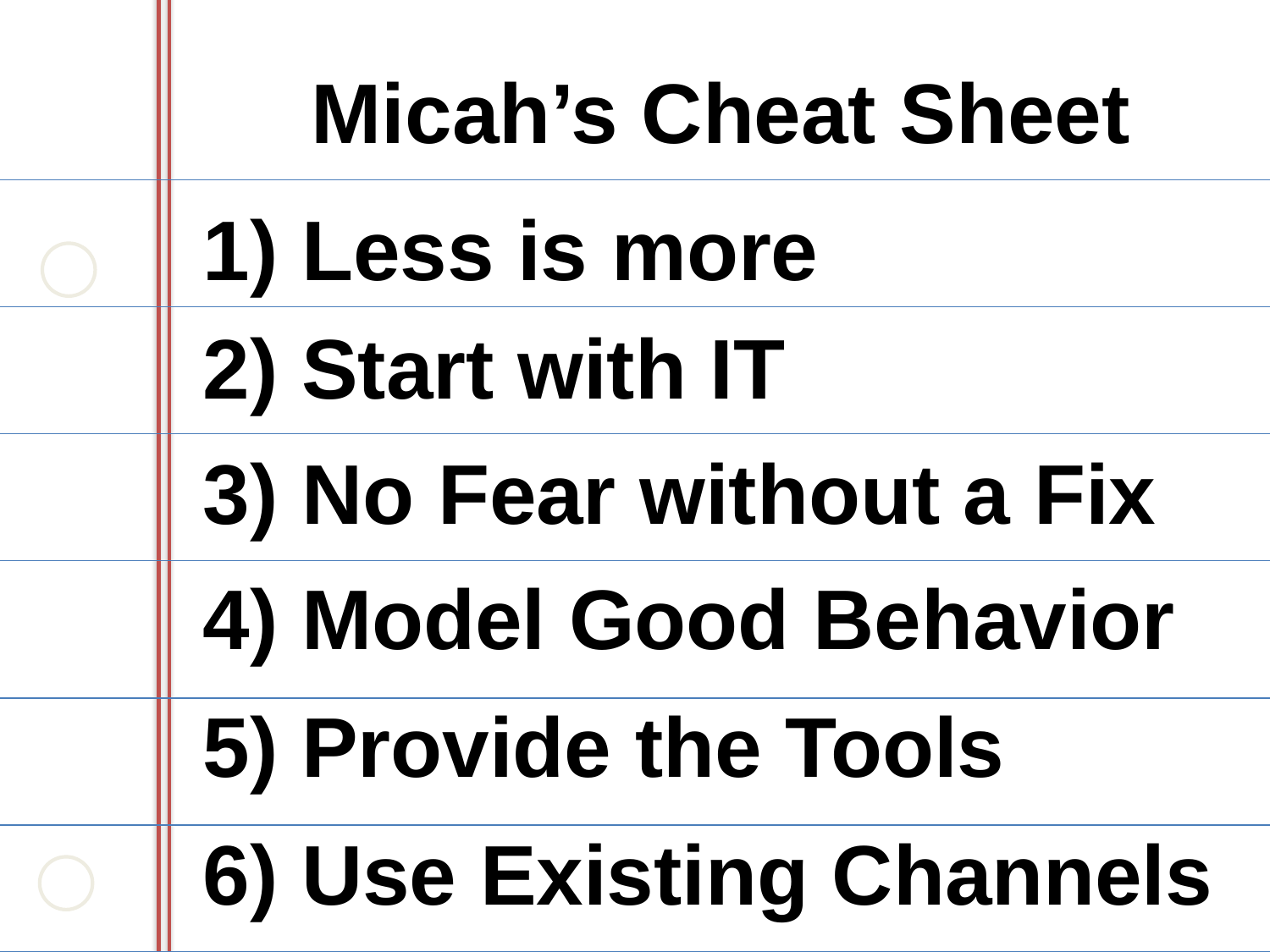

Micah’s Cheat Sheet
1) Less is more

2) Start with IT
3) No Fear without a Fix
4) Model Good Behavior
5) Provide the Tools
6) Use Existing Channels